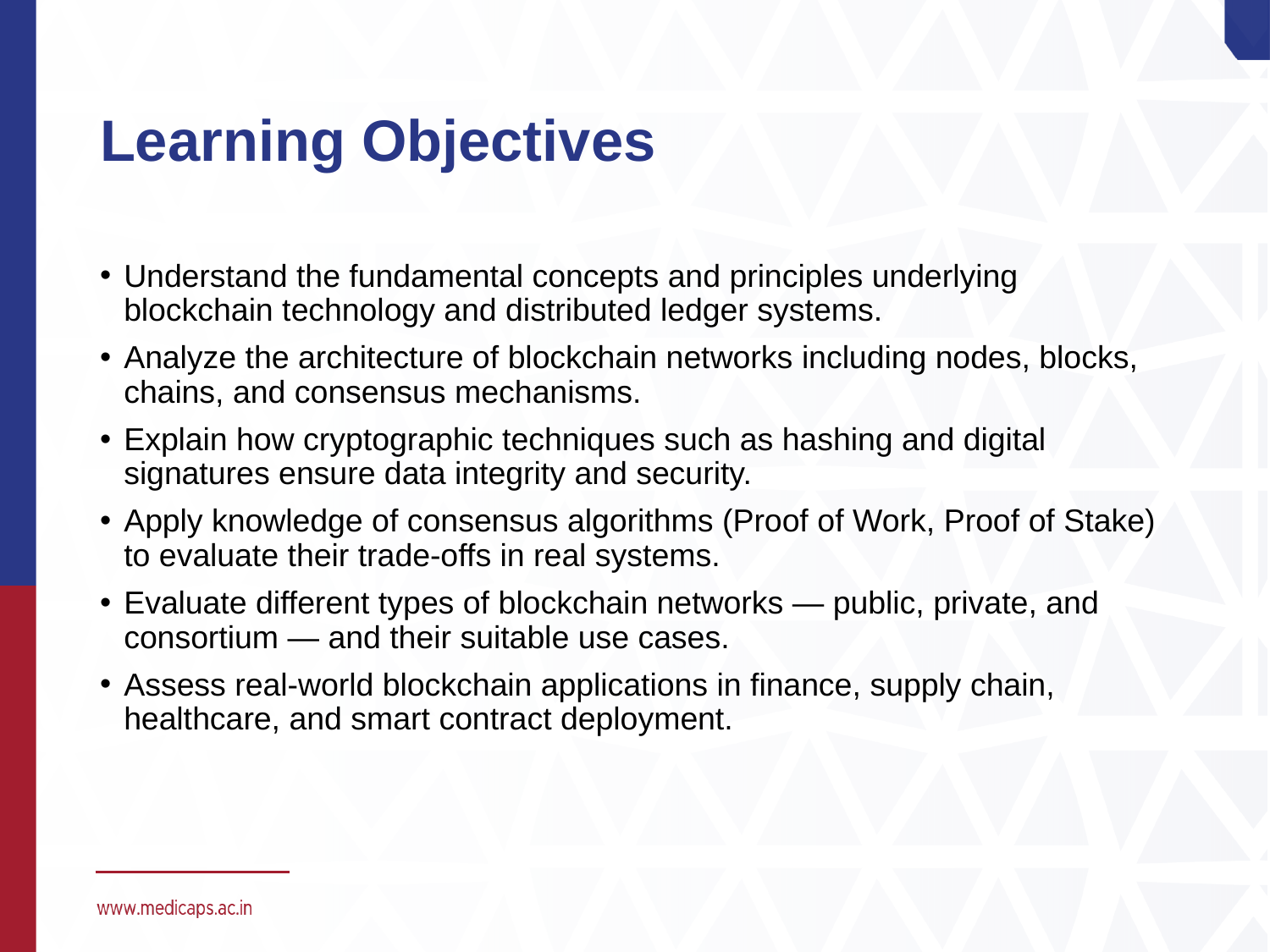

# Learning Objectives
Understand the fundamental concepts and principles underlying blockchain technology and distributed ledger systems.
Analyze the architecture of blockchain networks including nodes, blocks, chains, and consensus mechanisms.
Explain how cryptographic techniques such as hashing and digital signatures ensure data integrity and security.
Apply knowledge of consensus algorithms (Proof of Work, Proof of Stake) to evaluate their trade-offs in real systems.
Evaluate different types of blockchain networks — public, private, and consortium — and their suitable use cases.
Assess real-world blockchain applications in finance, supply chain, healthcare, and smart contract deployment.